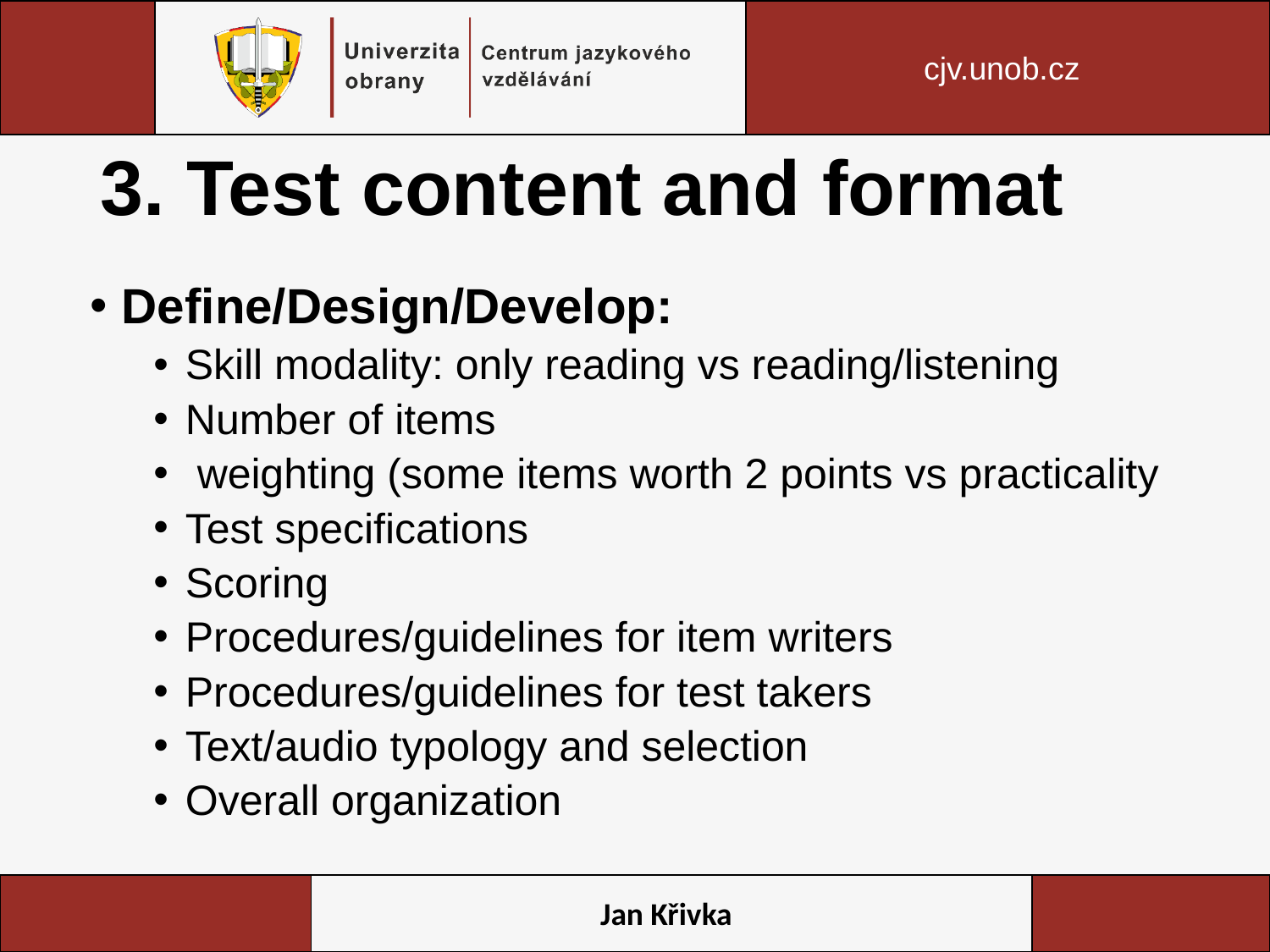

# 3. Test content and format
Define/Design/Develop:
Skill modality: only reading vs reading/listening
Number of items
 weighting (some items worth 2 points vs practicality
Test specifications
Scoring
Procedures/guidelines for item writers
Procedures/guidelines for test takers
Text/audio typology and selection
Overall organization

Jan Křivka